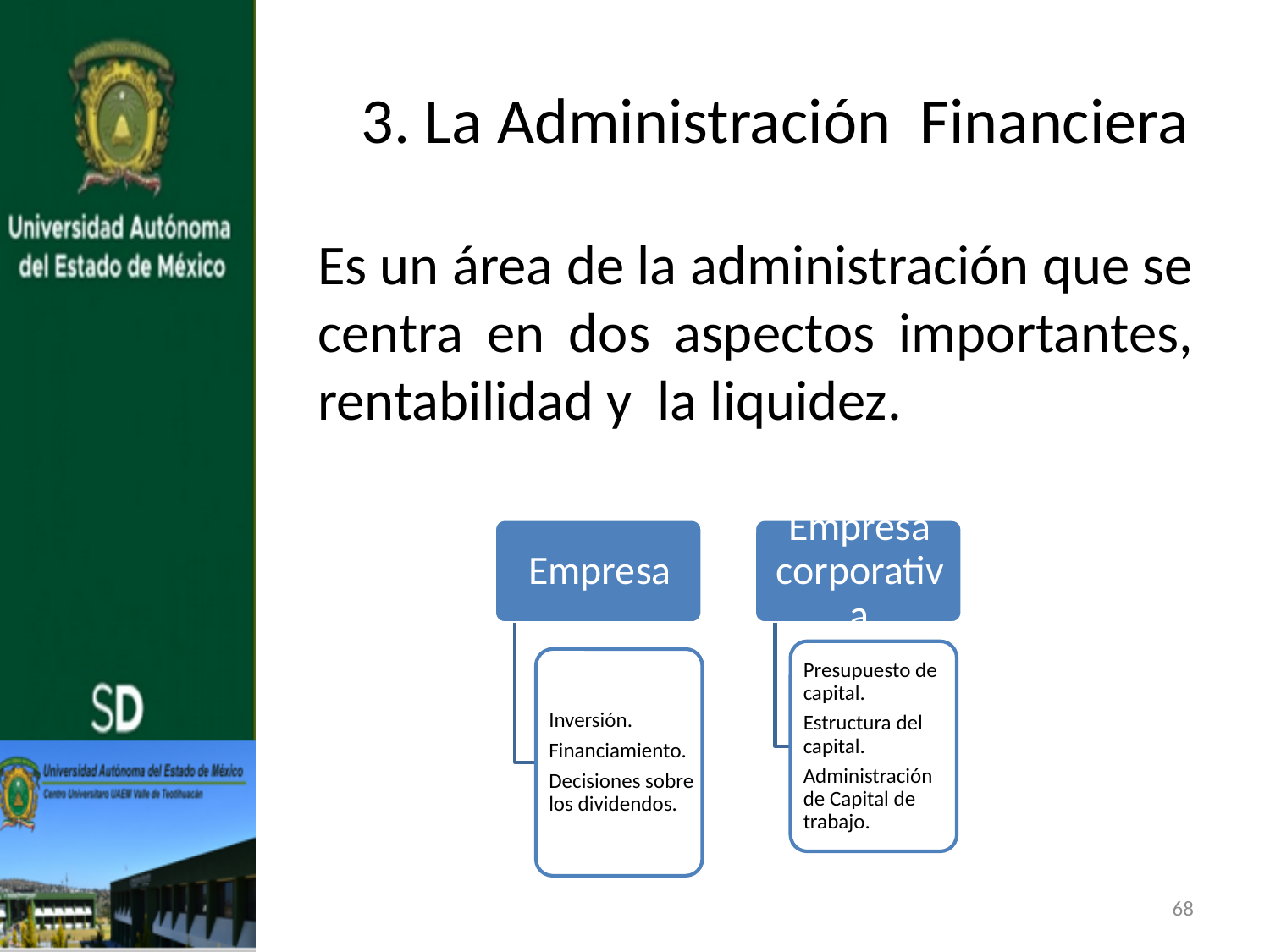

# 3. La Administración  Financiera
Es un área de la administración que se centra en dos aspectos importantes, rentabilidad y  la liquidez.
Empresa
Inversión.
Financiamiento.
Decisiones sobre los dividendos.
Empresa corporativa
Presupuesto de capital.
Estructura del capital.
Administración de Capital de trabajo.
68